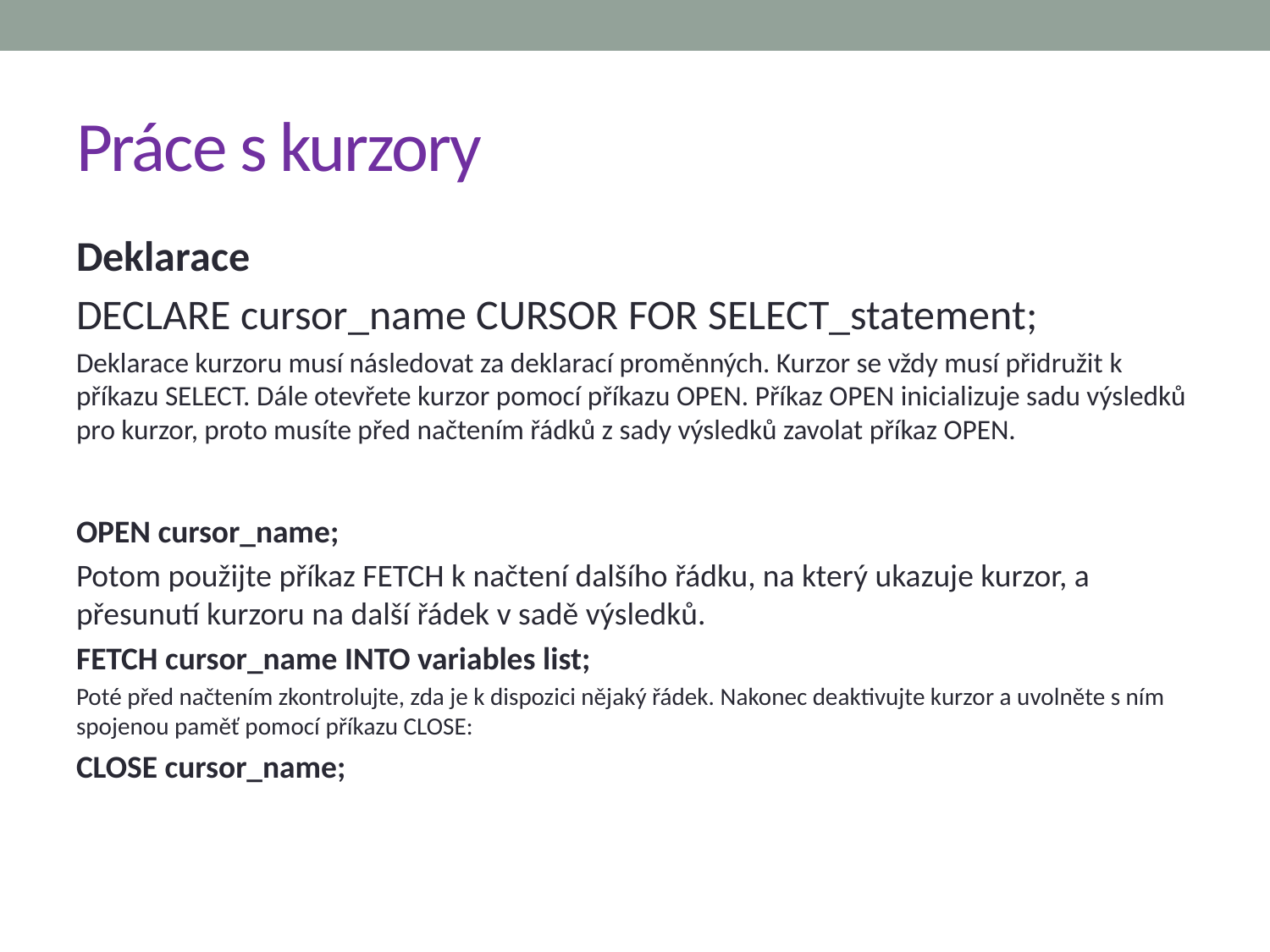

# Práce s kurzory
Deklarace
DECLARE cursor_name CURSOR FOR SELECT_statement;
Deklarace kurzoru musí následovat za deklarací proměnných. Kurzor se vždy musí přidružit k příkazu SELECT. Dále otevřete kurzor pomocí příkazu OPEN. Příkaz OPEN inicializuje sadu výsledků pro kurzor, proto musíte před načtením řádků z sady výsledků zavolat příkaz OPEN.

OPEN cursor_name;
Potom použijte příkaz FETCH k načtení dalšího řádku, na který ukazuje kurzor, a přesunutí kurzoru na další řádek v sadě výsledků.
FETCH cursor_name INTO variables list;
Poté před načtením zkontrolujte, zda je k dispozici nějaký řádek. Nakonec deaktivujte kurzor a uvolněte s ním spojenou paměť pomocí příkazu CLOSE:
CLOSE cursor_name;